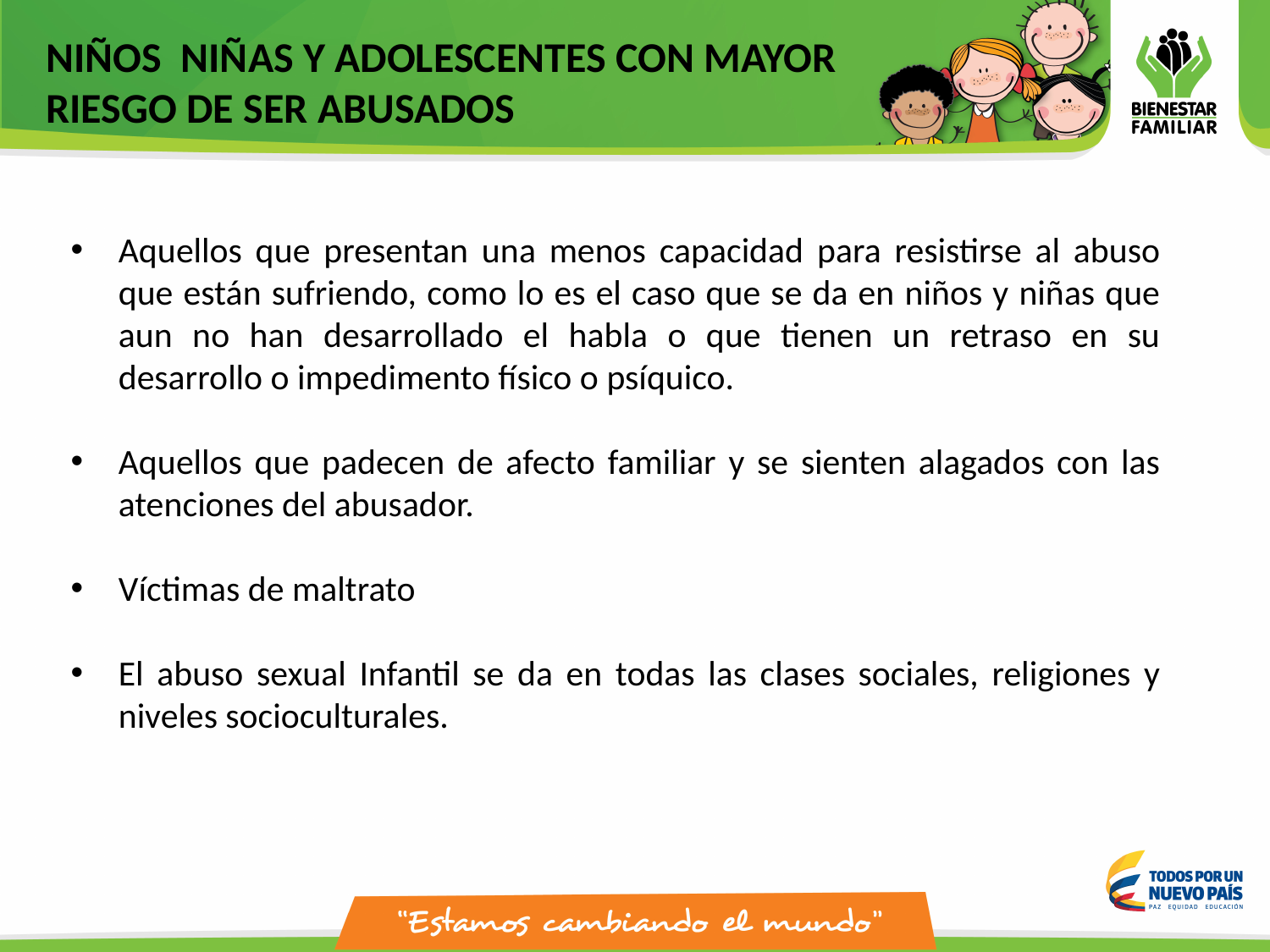

NIÑOS  NIÑAS Y ADOLESCENTES CON MAYOR RIESGO DE SER ABUSADOS​
Aquellos que presentan una menos capacidad para resistirse al abuso que están sufriendo, como lo es el caso que se da en niños y niñas que aun no han desarrollado el habla o que tienen un retraso en su desarrollo o impedimento físico o psíquico.​

Aquellos que padecen de afecto familiar y se sienten alagados con las atenciones del abusador.​

Víctimas de maltrato​

El abuso sexual Infantil se da en todas las clases sociales, religiones y niveles socioculturales.​